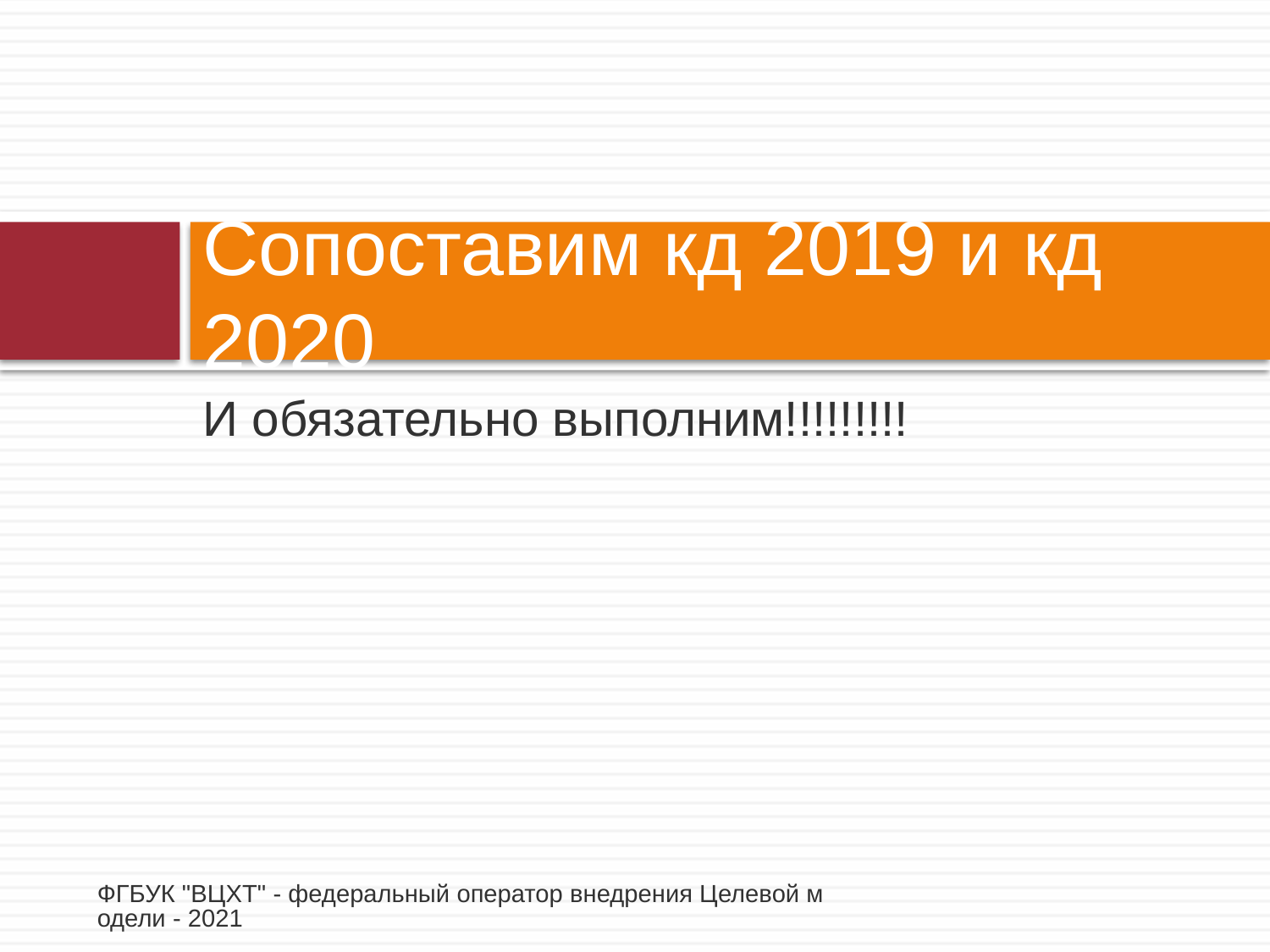

# Сопоставим кд 2019 и кд 2020
И обязательно выполним!!!!!!!!!
ФГБУК "ВЦХТ" - федеральный оператор внедрения Целевой модели - 2021